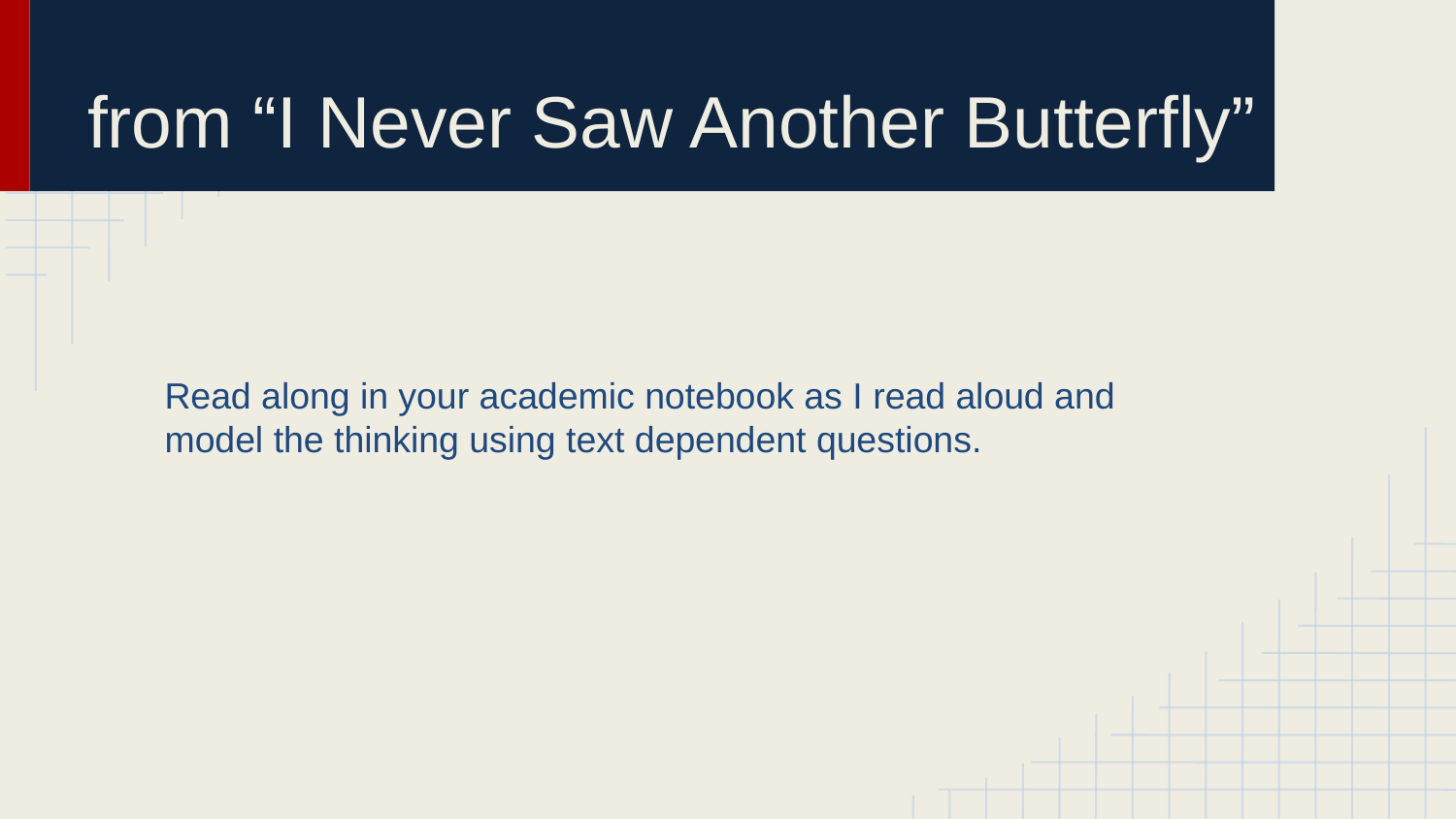

# from “I Never Saw Another Butterfly”

Read along in your academic notebook as I read aloud and model the thinking using text dependent questions.